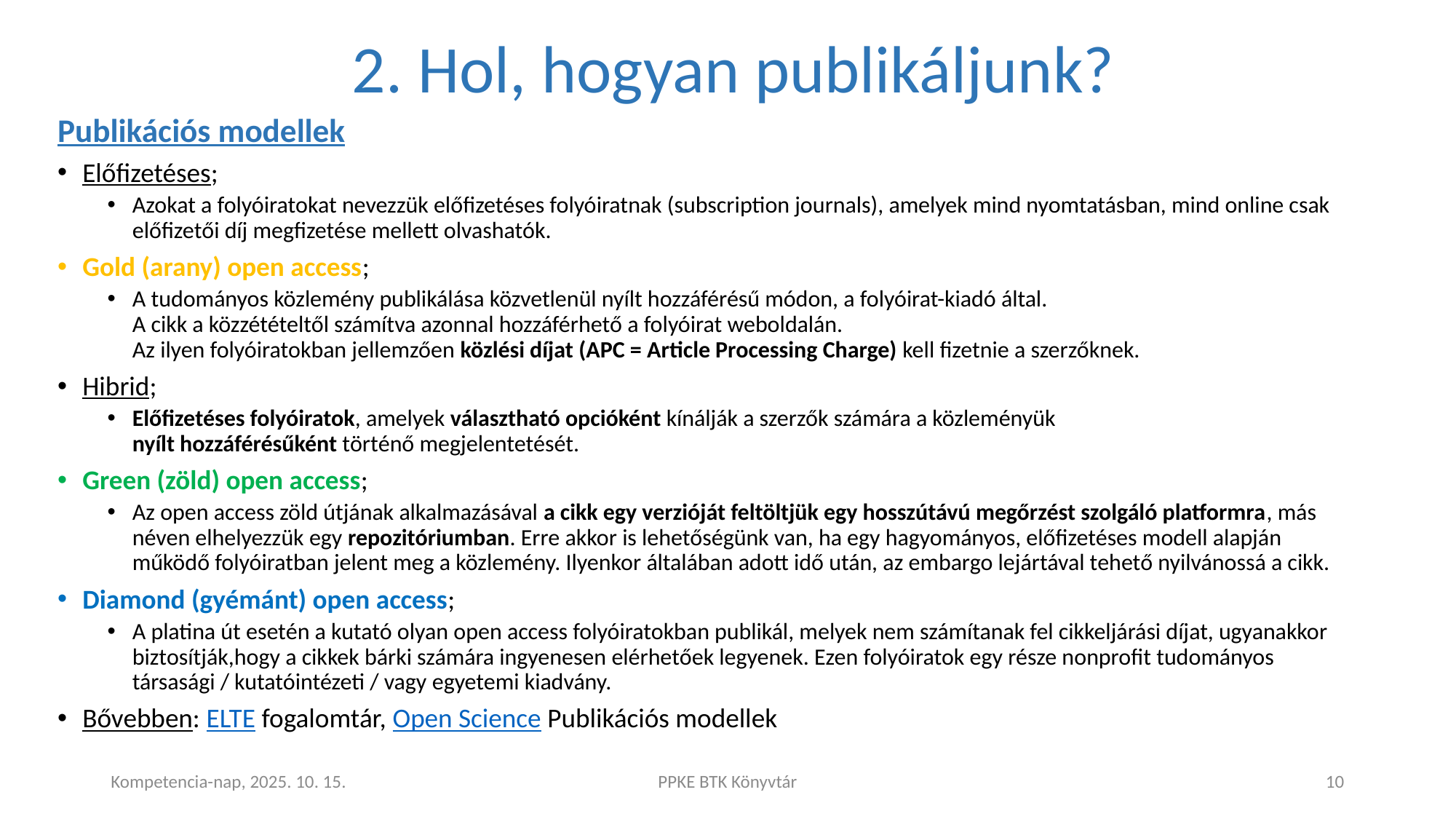

# 2. Hol, hogyan publikáljunk?
Publikációs modellek
Előfizetéses;
Azokat a folyóiratokat nevezzük előfizetéses folyóiratnak (subscription journals), amelyek mind nyomtatásban, mind online csak előfizetői díj megfizetése mellett olvashatók.
Gold (arany) open access;
A tudományos közlemény publikálása közvetlenül nyílt hozzáférésű módon, a folyóirat-kiadó által.
A cikk a közzétételtől számítva azonnal hozzáférhető a folyóirat weboldalán.
Az ilyen folyóiratokban jellemzően közlési díjat (APC = Article Processing Charge) kell fizetnie a szerzőknek.
Hibrid;
Előfizetéses folyóiratok, amelyek választható opcióként kínálják a szerzők számára a közleményük 
nyílt hozzáférésűként történő megjelentetését.
Green (zöld) open access;
Az open access zöld útjának alkalmazásával a cikk egy verzióját feltöltjük egy hosszútávú megőrzést szolgáló platformra, más néven elhelyezzük egy repozitóriumban. Erre akkor is lehetőségünk van, ha egy hagyományos, előfizetéses modell alapján működő folyóiratban jelent meg a közlemény. Ilyenkor általában adott idő után, az embargo lejártával tehető nyilvánossá a cikk.
Diamond (gyémánt) open access;
A platina út esetén a kutató olyan open access folyóiratokban publikál, melyek nem számítanak fel cikkeljárási díjat, ugyanakkor biztosítják,hogy a cikkek bárki számára ingyenesen elérhetőek legyenek. Ezen folyóiratok egy része nonprofit tudományos társasági / kutatóintézeti / vagy egyetemi kiadvány.
Bővebben: ELTE fogalomtár, Open Science Publikációs modellek
Kompetencia-nap, 2025. 10. 15.
PPKE BTK Könyvtár
10